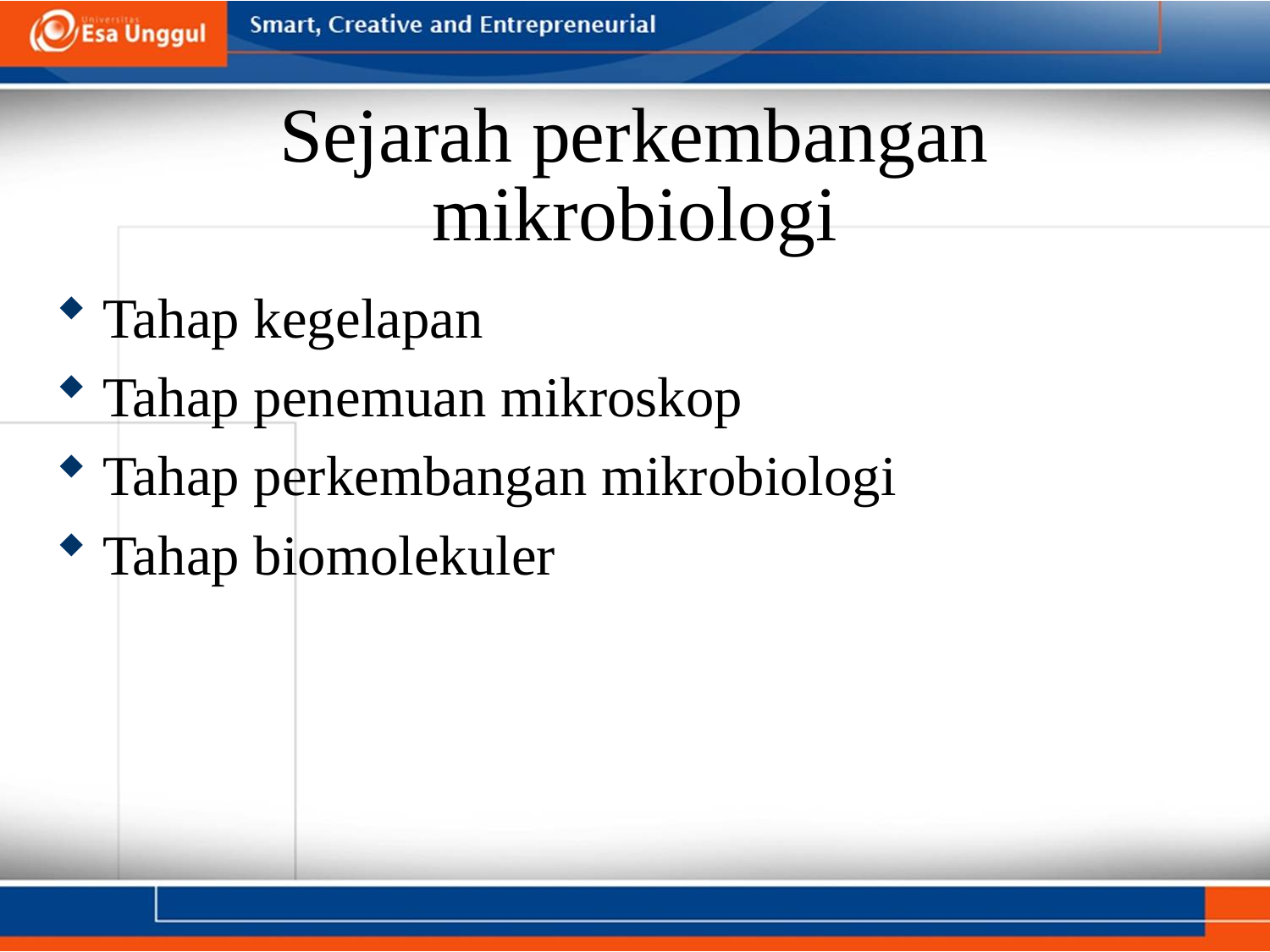

# Sejarah perkembangan mikrobiologi
Tahap kegelapan
Tahap penemuan mikroskop
Tahap perkembangan mikrobiologi
Tahap biomolekuler